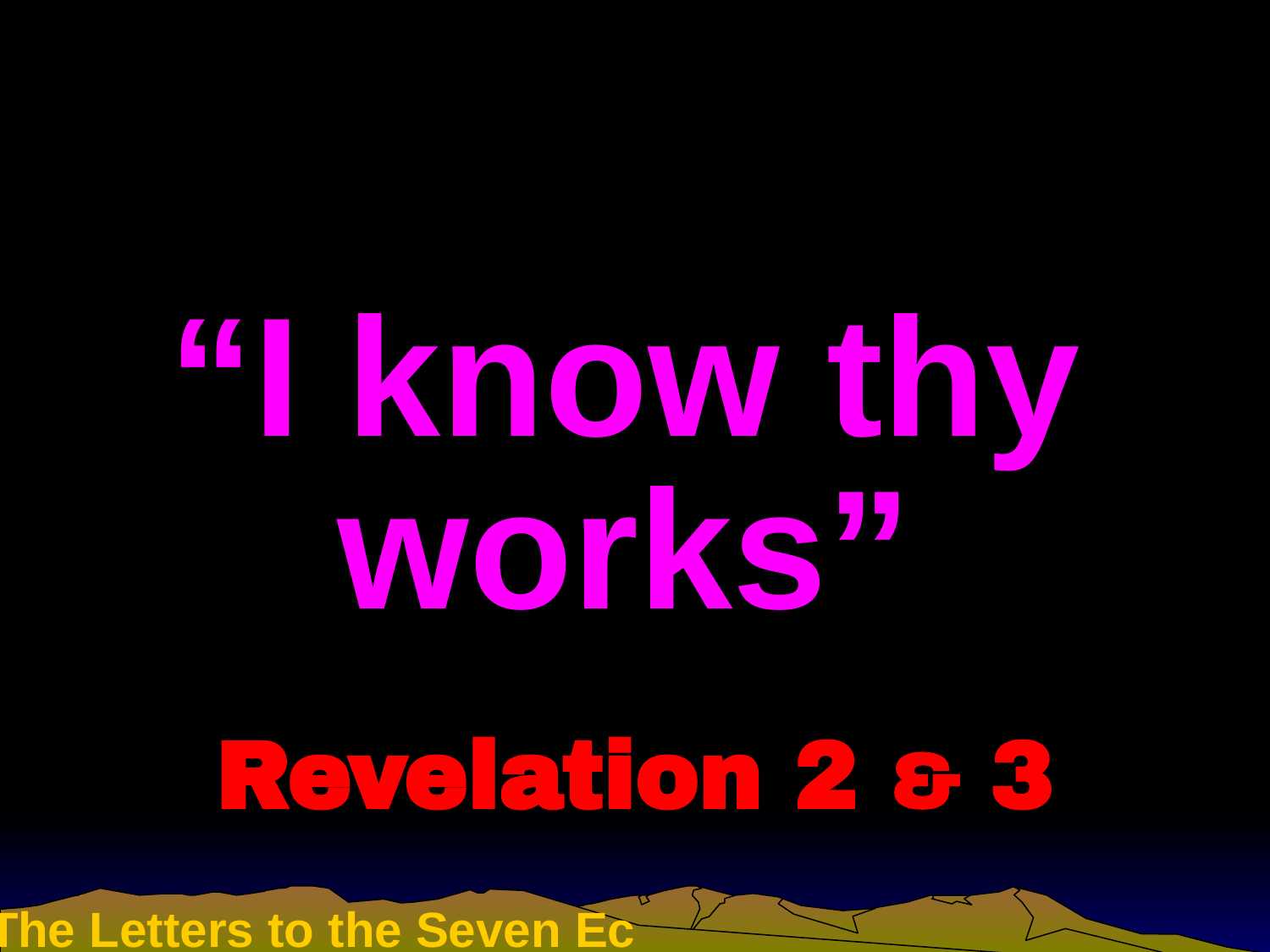

The Letters to the Seven Ecclesias
# “I know thy works”
Revelation 2 & 3
The Letters to the Seven Ecclesias